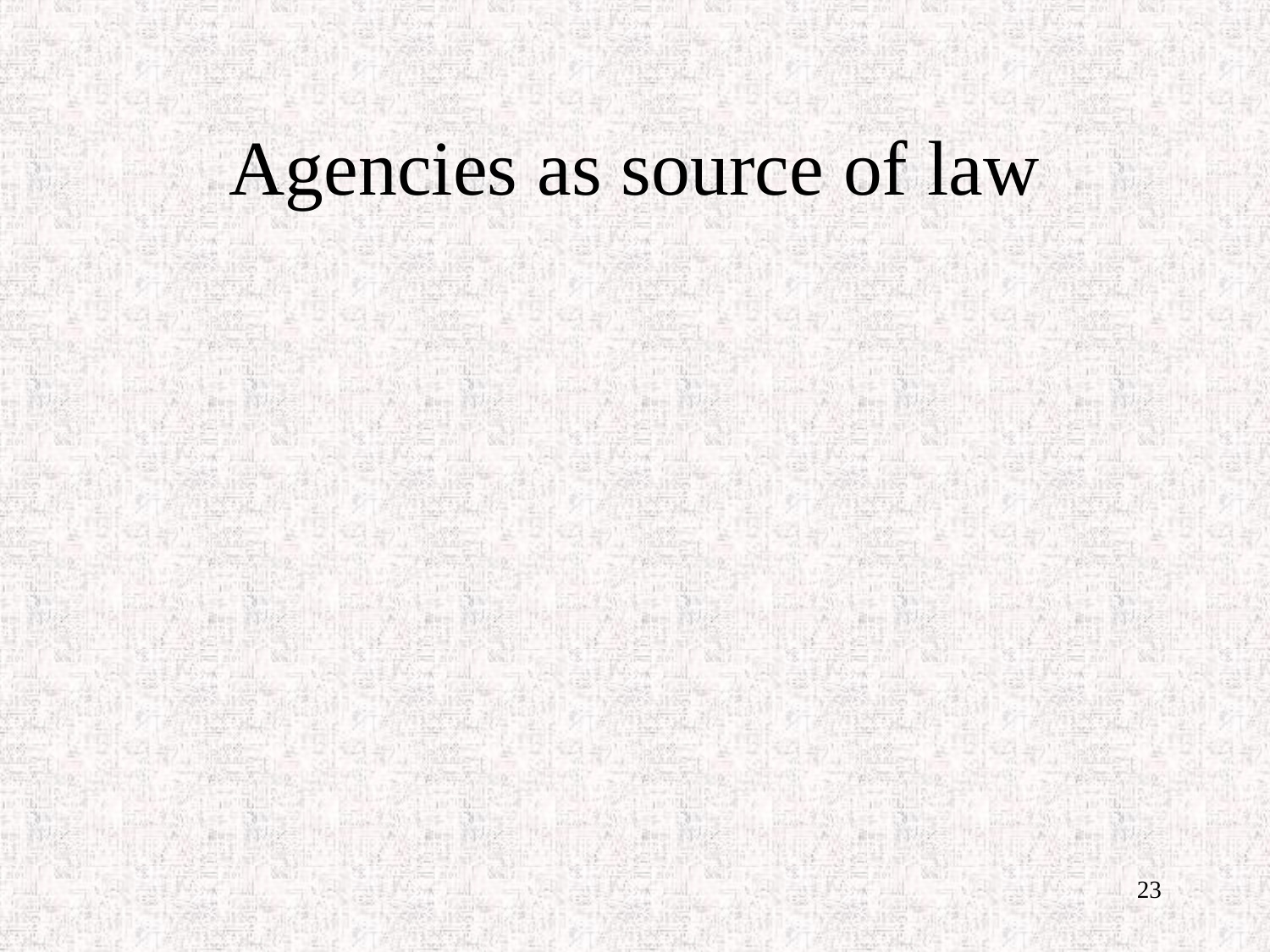

# Agencies as source of law

23